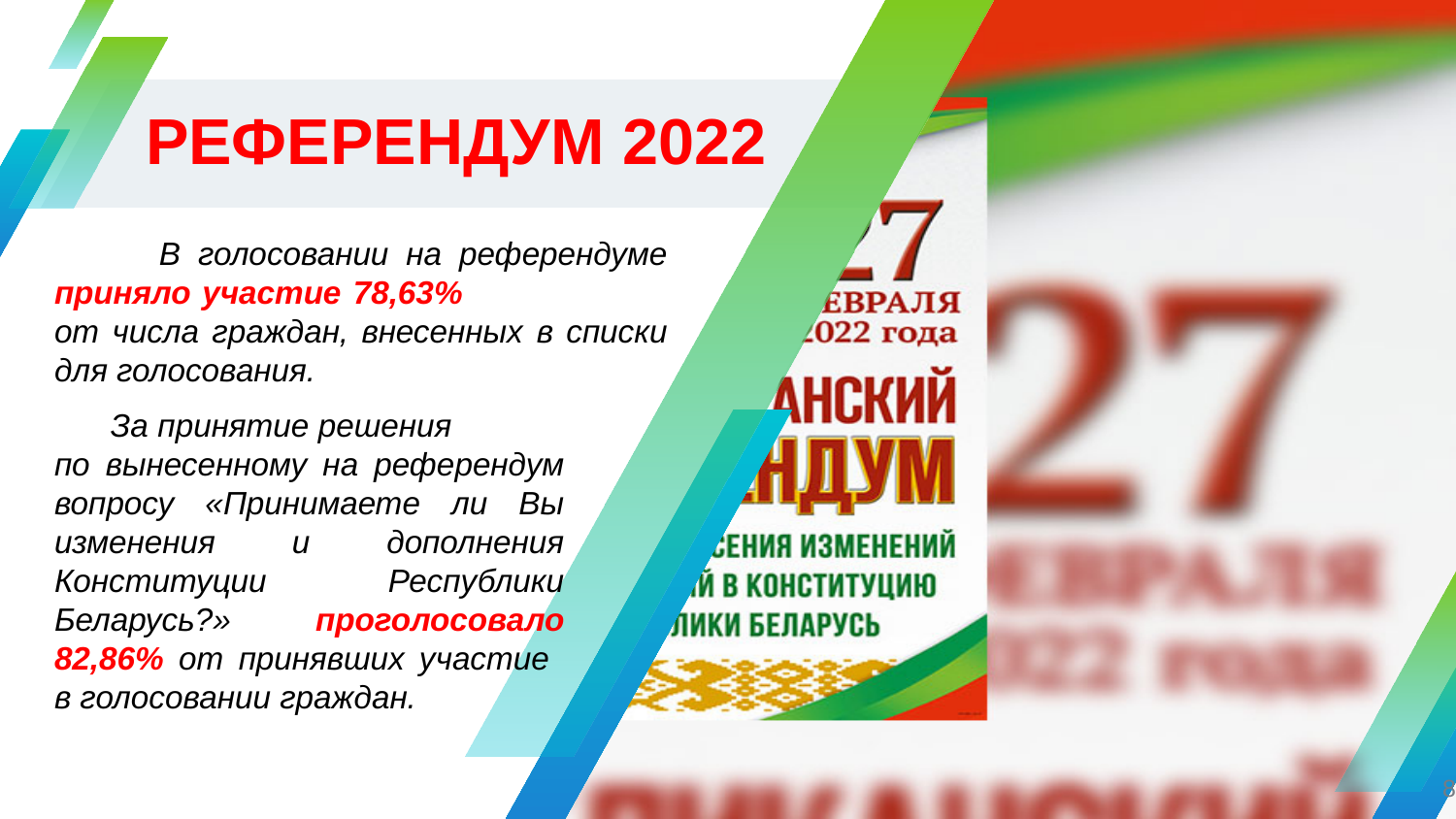

# РЕФЕРЕНДУМ 2022
      В голосовании на референдуме приняло участие 78,63%                   от числа граждан, внесенных в списки для голосования.
      За принятие решения             по вынесенному на референдум вопросу «Принимаете ли Вы изменения и дополнения Конституции Республики Беларусь?» проголосовало 82,86% от принявших участие  в голосовании граждан.
8